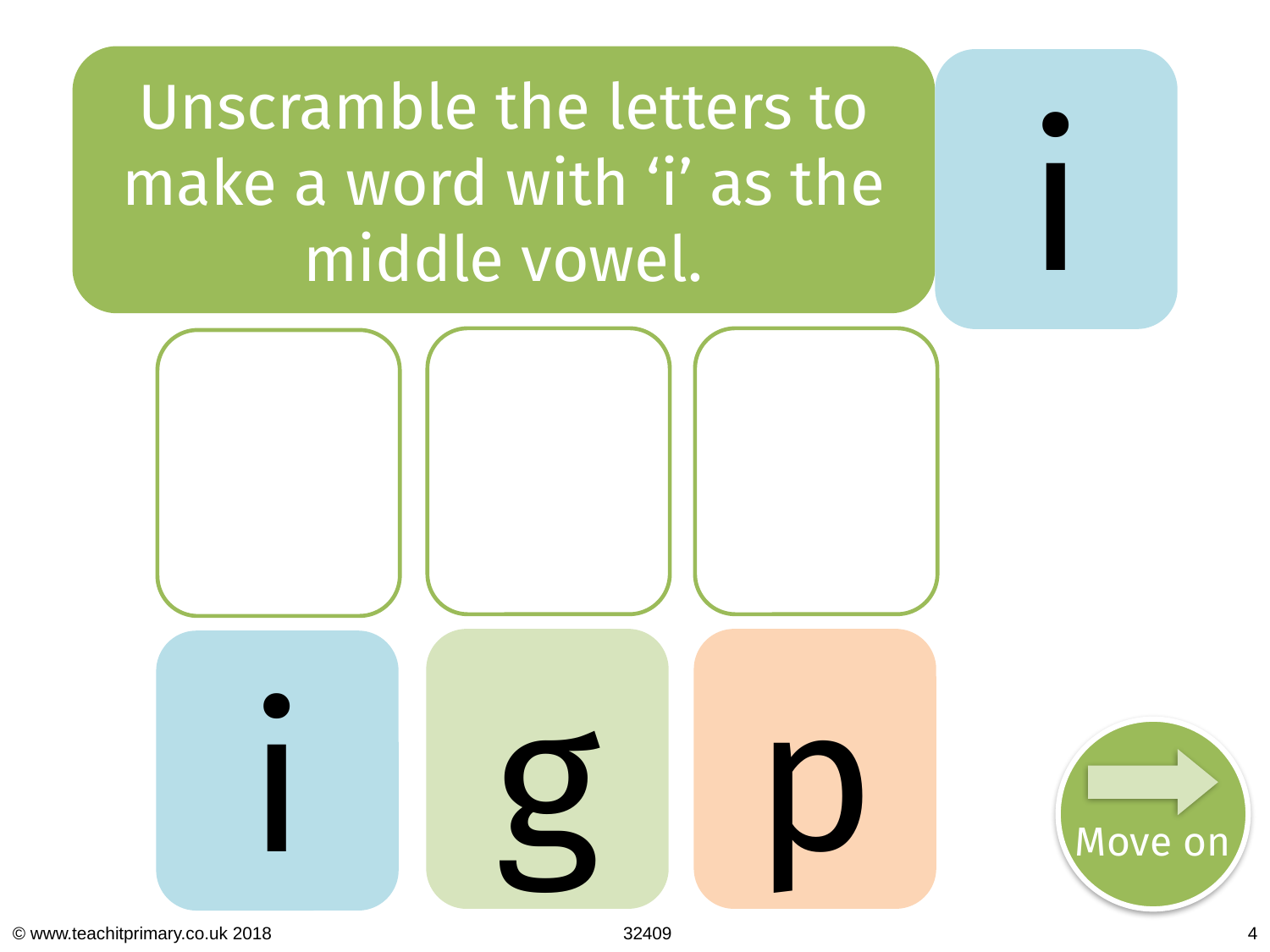

Unscramble the letters to make a word with ‘i’ as the middle vowel.
i

g
p
i

Move on